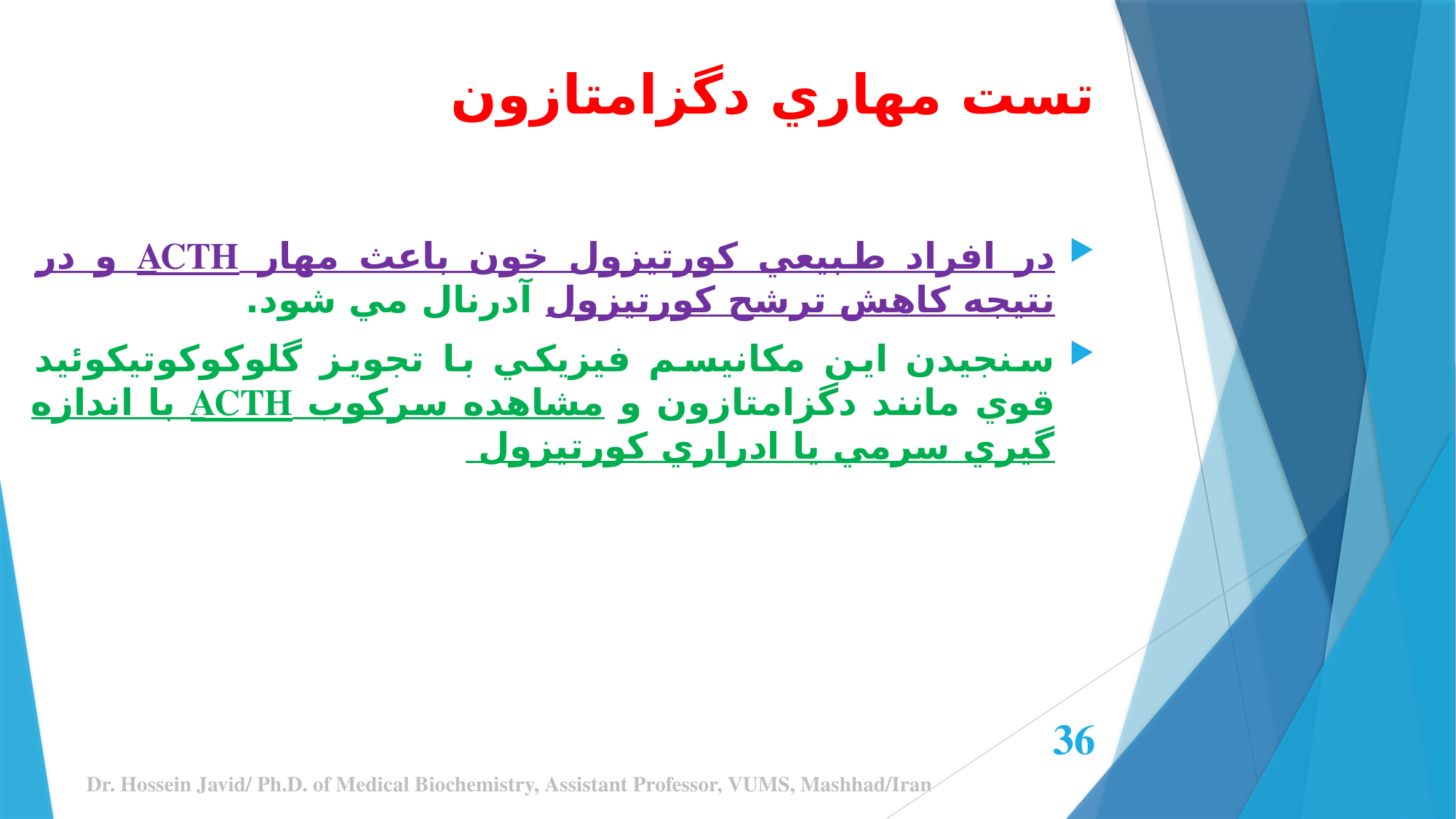

# تست مهاري دگزامتازون

در افراد طبيعي كورتيزول خون باعث مهار ACTH و در نتيجه كاهش ترشح كورتيزول آدرنال مي شود.
سنجيدن اين مكانيسم فيزيكي با تجويز گلوكوكوتيكوئيد قوي مانند دگزامتازون و مشاهده سركوب ACTH با اندازه گيري سرمي يا ادراري كورتيزول

36